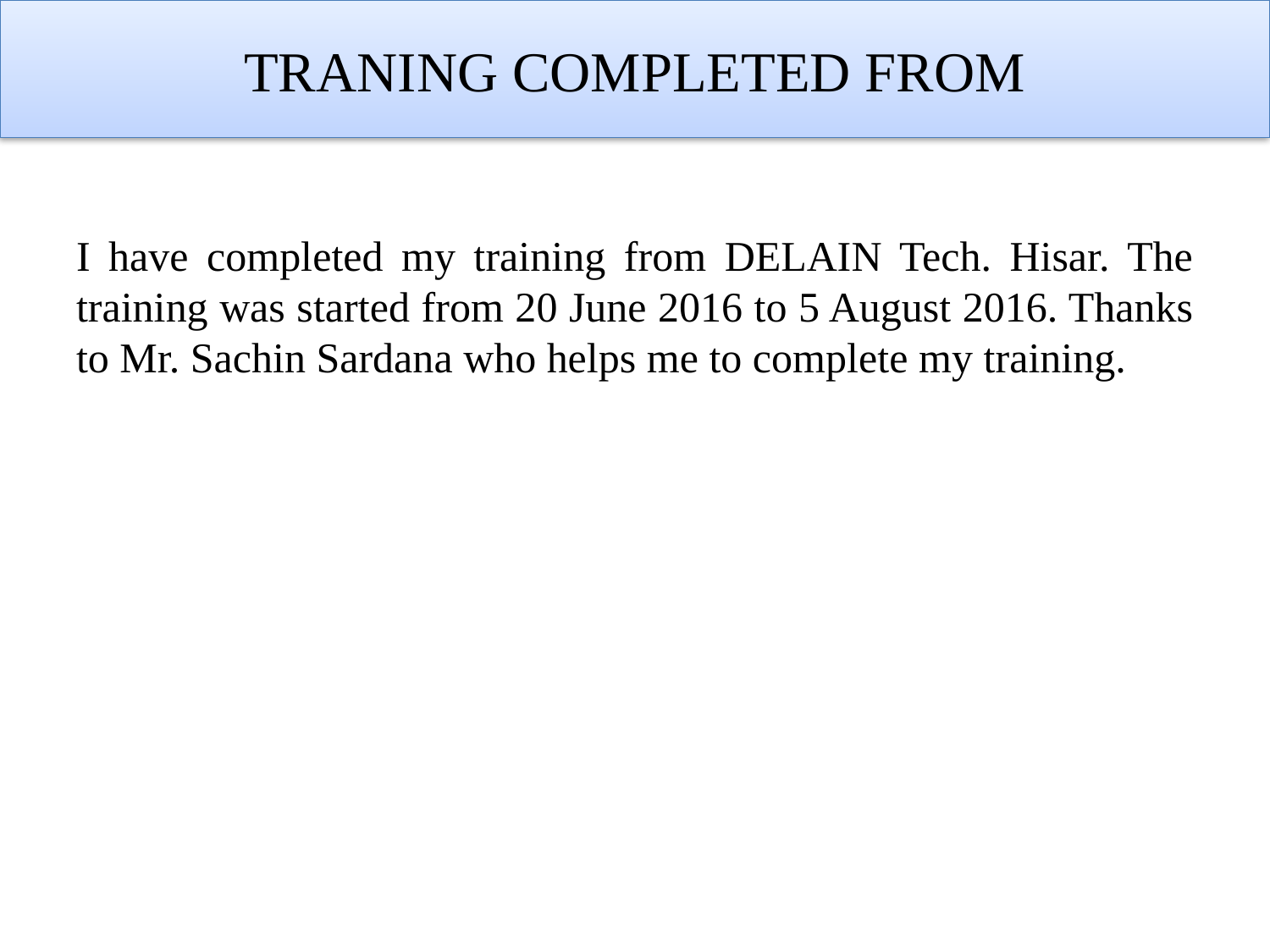

# TRANING COMPLETED FROM
I have completed my training from DELAIN Tech. Hisar. The training was started from 20 June 2016 to 5 August 2016. Thanks to Mr. Sachin Sardana who helps me to complete my training.